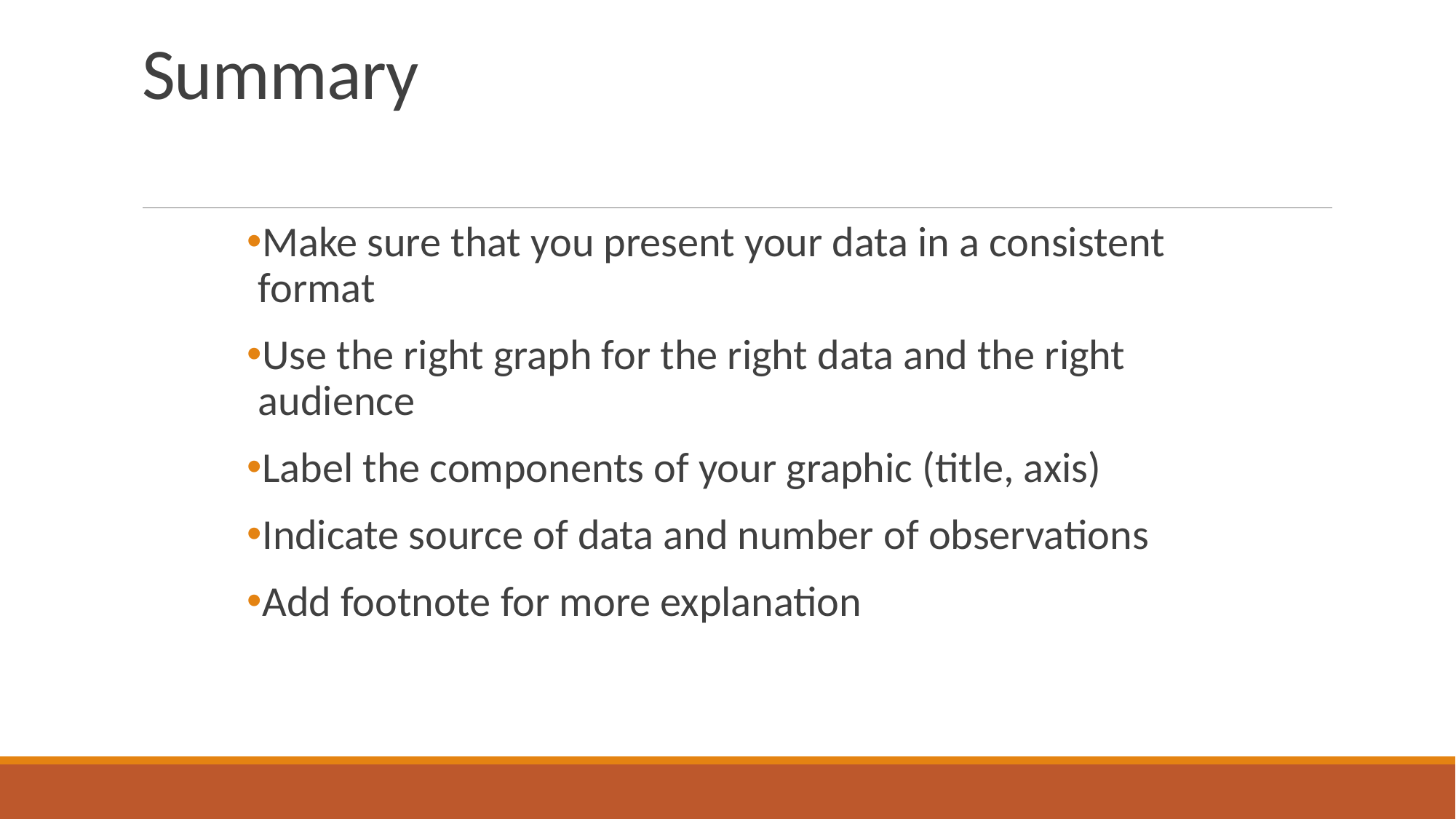

# Summary
Make sure that you present your data in a consistent format
Use the right graph for the right data and the right audience
Label the components of your graphic (title, axis)
Indicate source of data and number of observations
Add footnote for more explanation